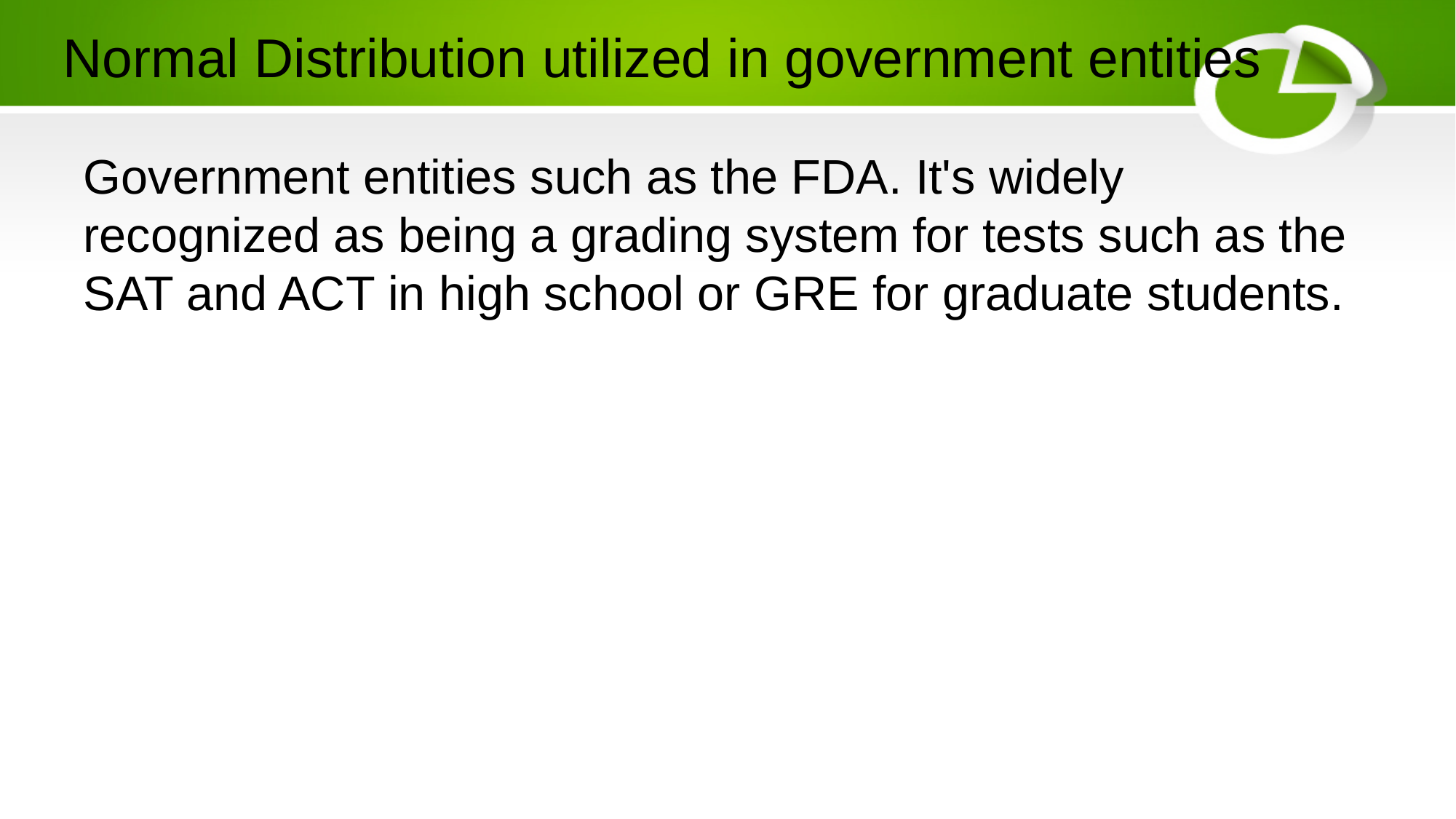

# Normal Distribution utilized in government entities
Government entities such as the FDA. It's widely recognized as being a grading system for tests such as the SAT and ACT in high school or GRE for graduate students.